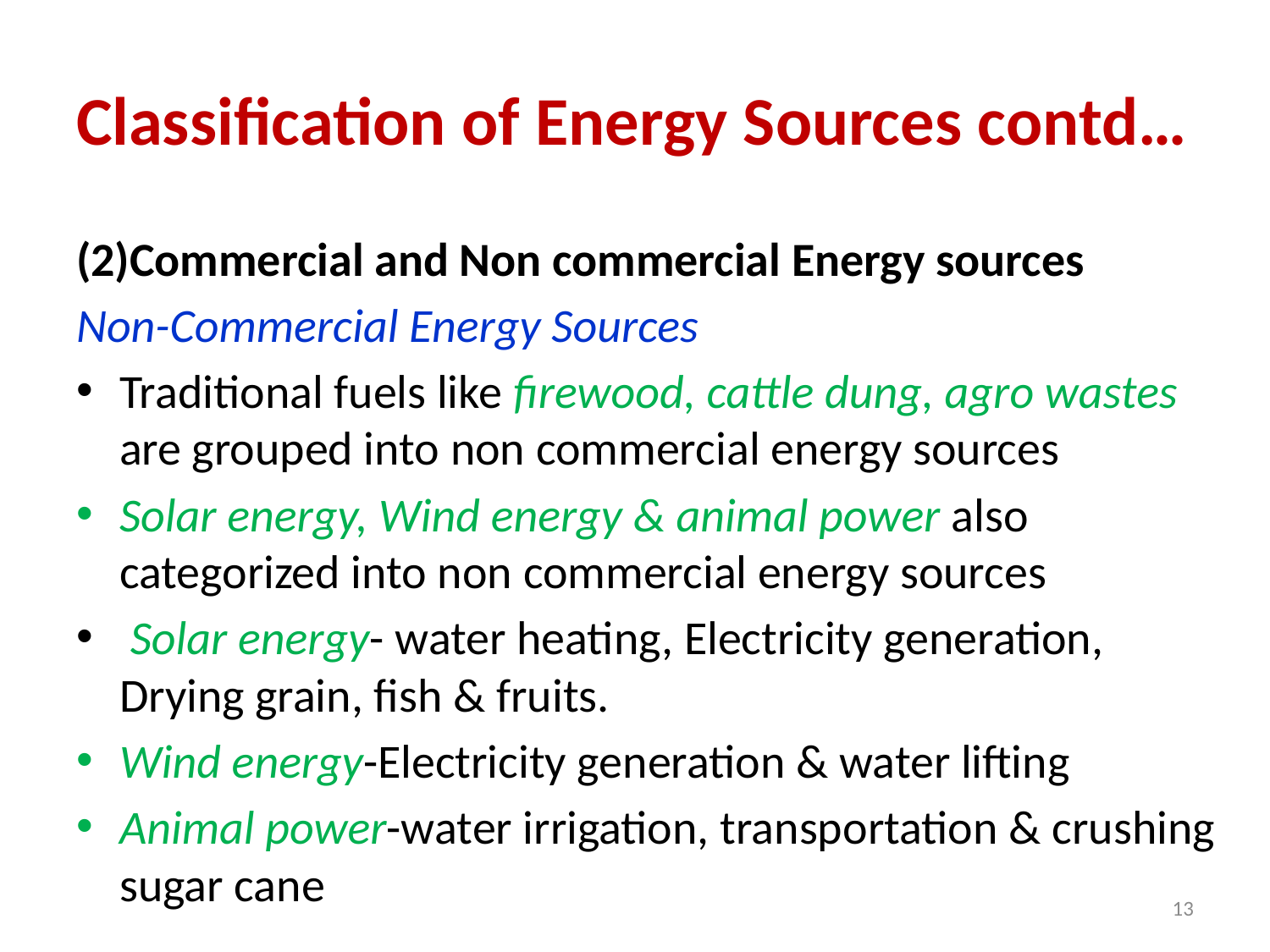

# Classification of Energy Sources contd…
(2)Commercial and Non commercial Energy sources
Non-Commercial Energy Sources
Traditional fuels like firewood, cattle dung, agro wastes are grouped into non commercial energy sources
Solar energy, Wind energy & animal power also categorized into non commercial energy sources
 Solar energy- water heating, Electricity generation, Drying grain, fish & fruits.
Wind energy-Electricity generation & water lifting
Animal power-water irrigation, transportation & crushing sugar cane

13